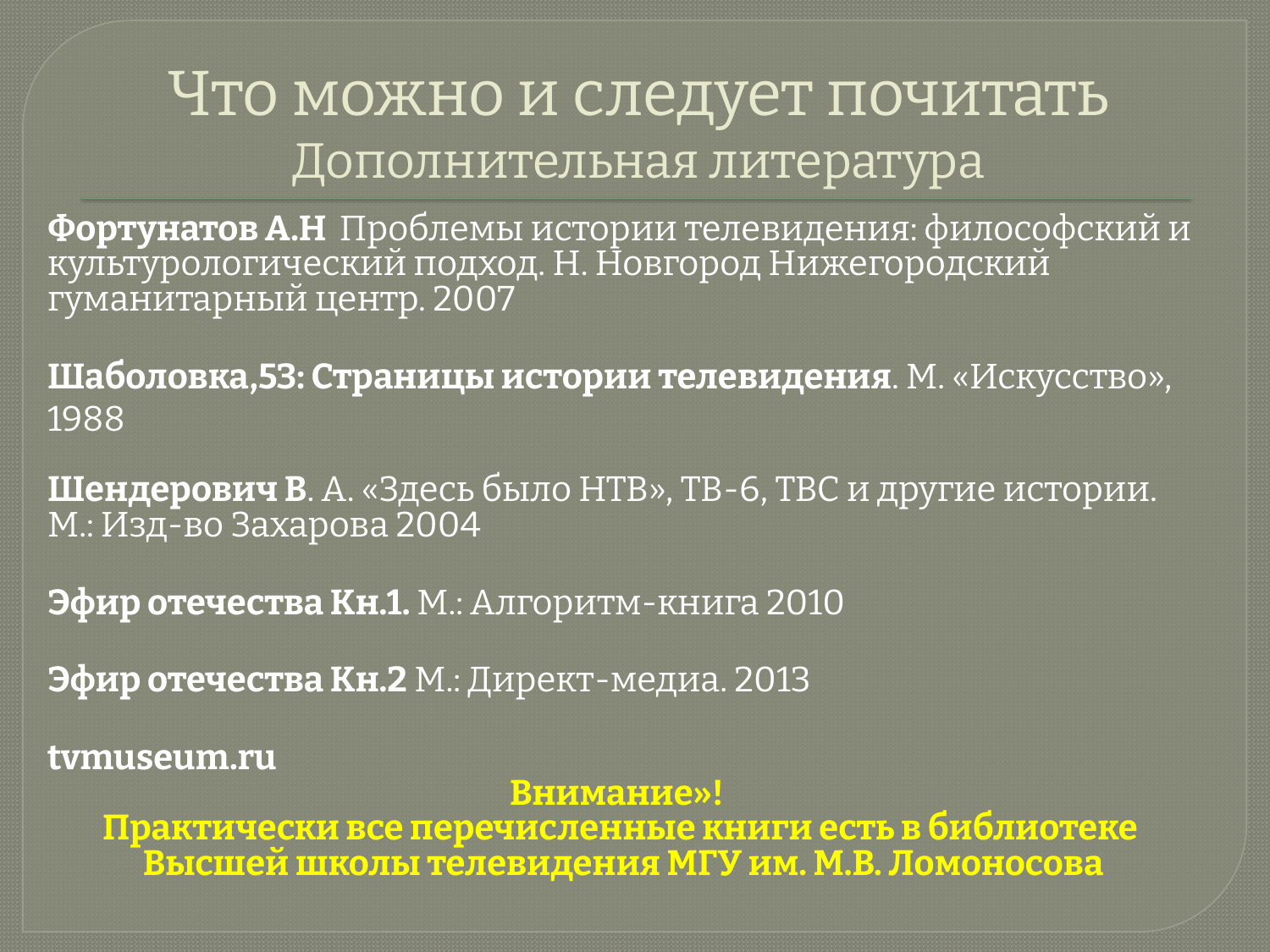

# Что можно и следует почитать Дополнительная литература
Фортунатов А.Н  Проблемы истории телевидения: философский и культурологический подход. Н. Новгород Нижегородский гуманитарный центр. 2007

Шаболовка,53: Страницы истории телевидения. М. «Искусство», 1988

Шендерович В. А. «Здесь было НТВ», ТВ-6, ТВС и другие истории. М.: Изд-во Захарова 2004

Эфир отечества Кн.1. М.: Алгоритм-книга 2010

Эфир отечества Кн.2 М.: Директ-медиа. 2013

tvmuseum.ru
Внимание»!
Практически все перечисленные книги есть в библиотеке
 Высшей школы телевидения МГУ им. М.В. Ломоносова